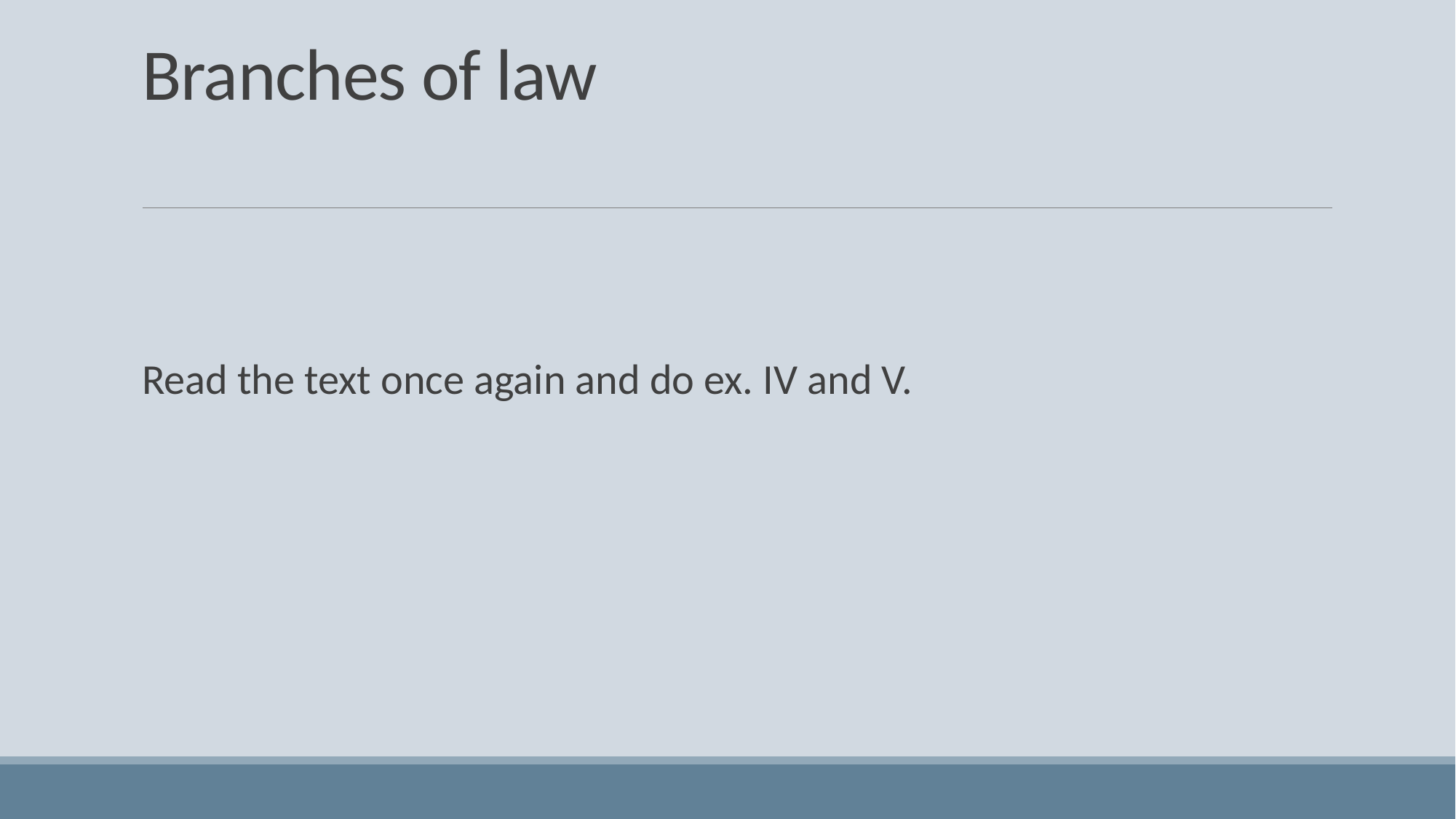

# Branches of law

Read the text once again and do ex. IV and V.